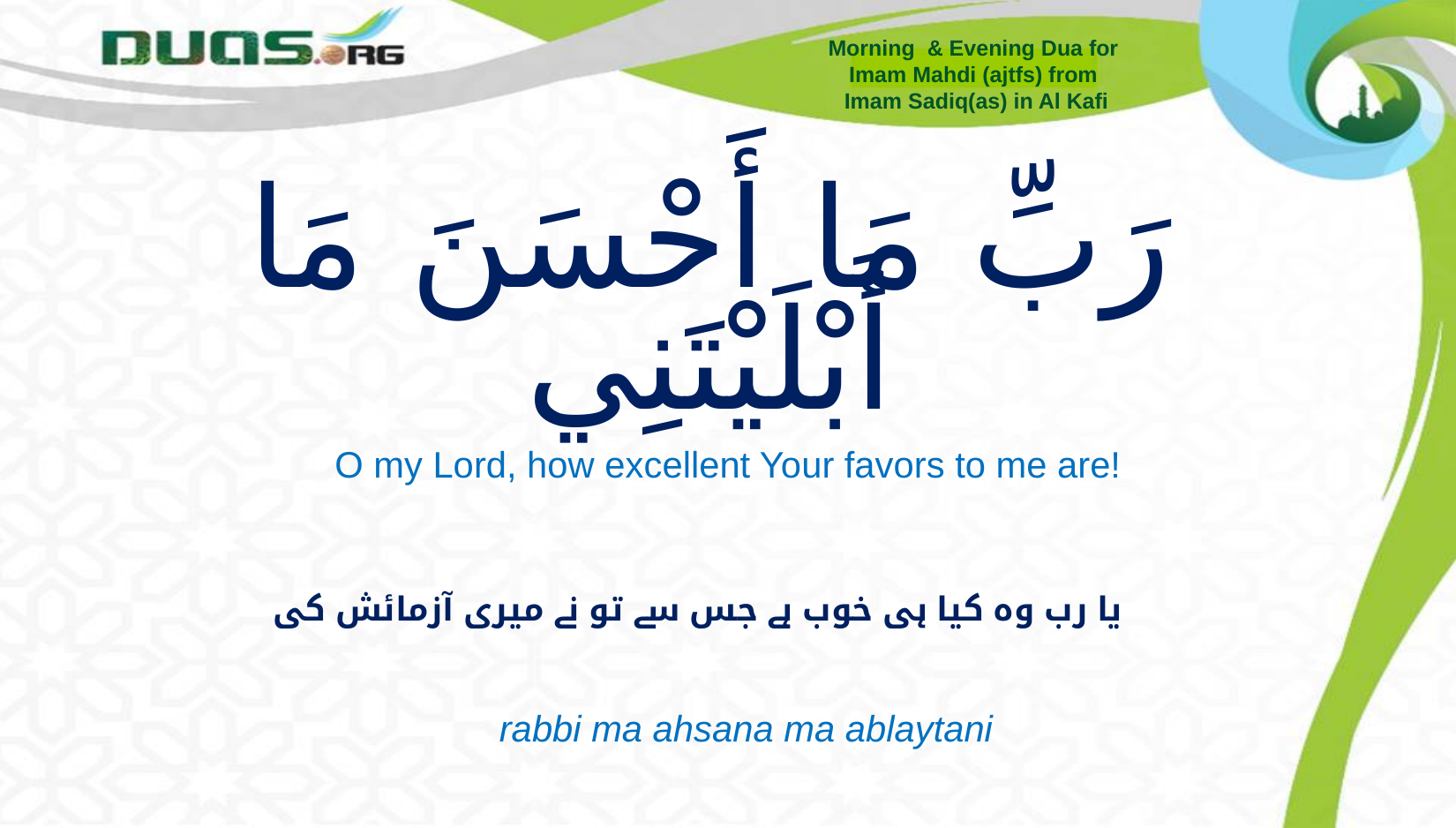

Morning  & Evening Dua for
Imam Mahdi (ajtfs) from
Imam Sadiq(as) in Al Kafi
# رَبِّ مَا أَحْسَنَ مَا أَبْلَيْتَنِي
O my Lord, how excellent Your favors to me are!
یا رب وہ کیا ہی خوب ہے جس سے تو نے میری آزمائش کی
rabbi ma ahsana ma ablaytani